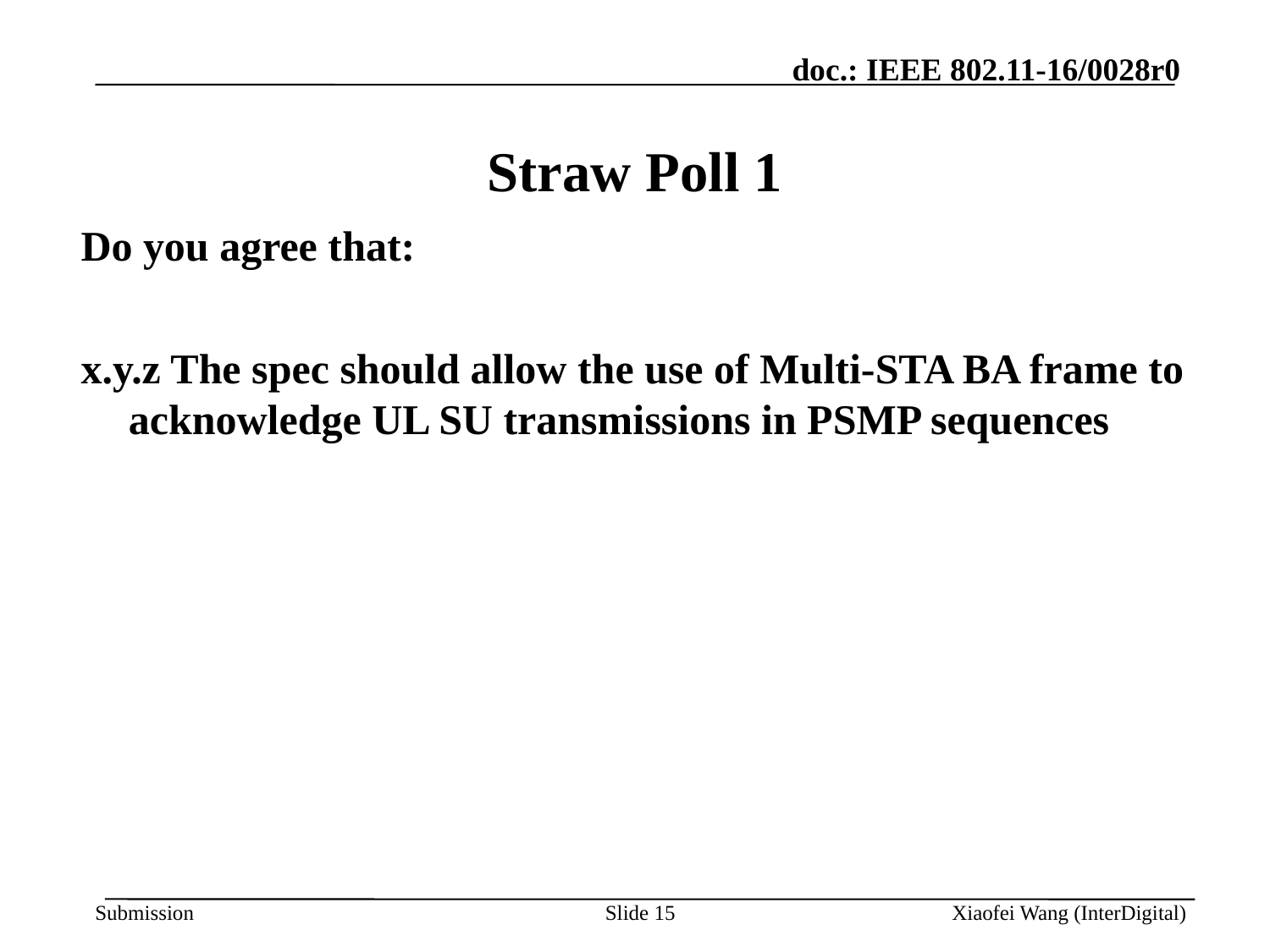

# Straw Poll 1
Do you agree that:

x.y.z The spec should allow the use of Multi-STA BA frame to acknowledge UL SU transmissions in PSMP sequences
Slide 15
Xiaofei Wang (InterDigital)